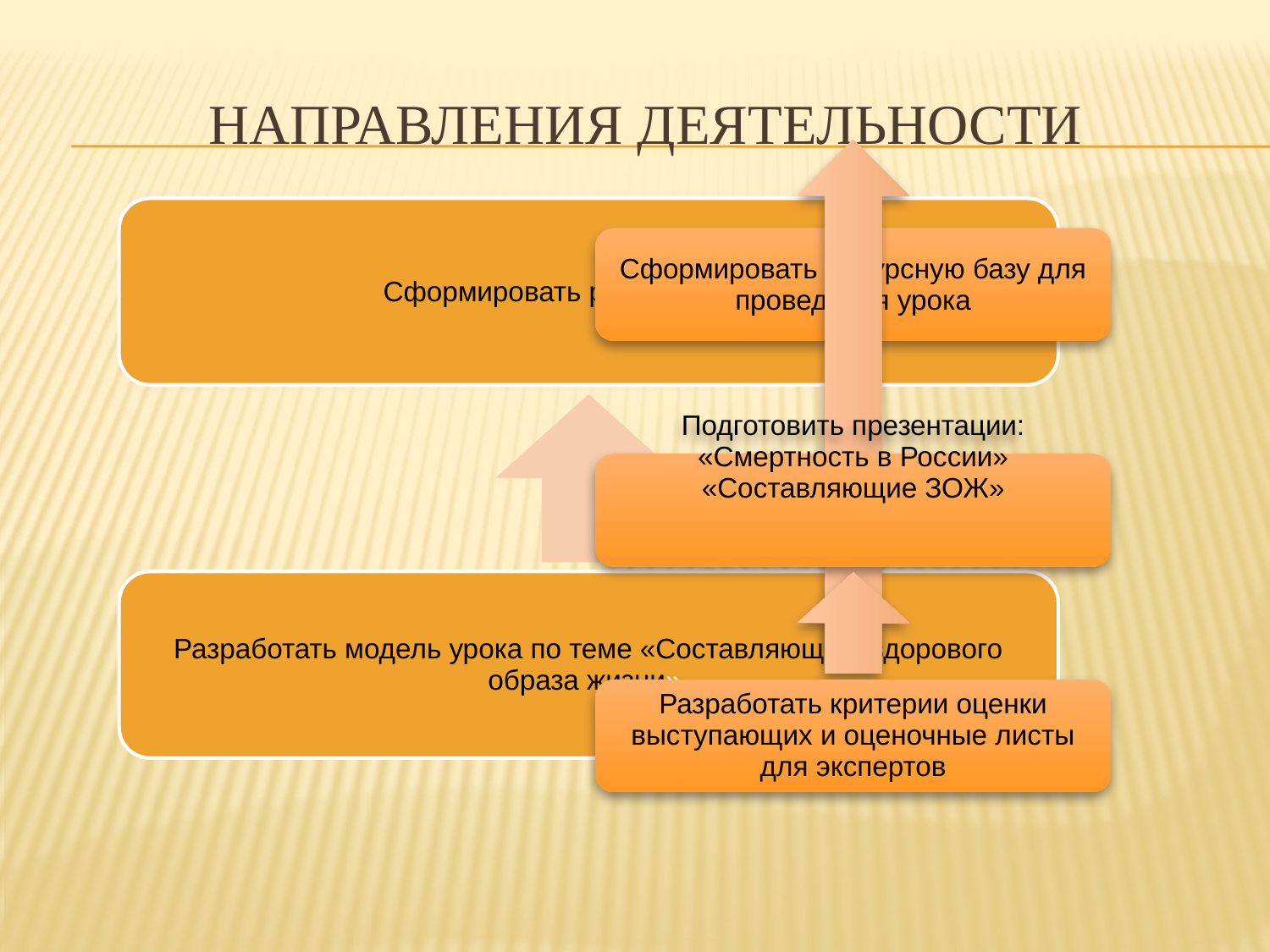

# Направления деятельности
Сформировать рабочую группу
Разработать модель урока по теме «Составляющие  здорового образа жизни».

Подготовить презентации:
«Смертность в России»
«Составляющие ЗОЖ»
Разработать критерии оценки выступающих и оценочные листы для экспертов